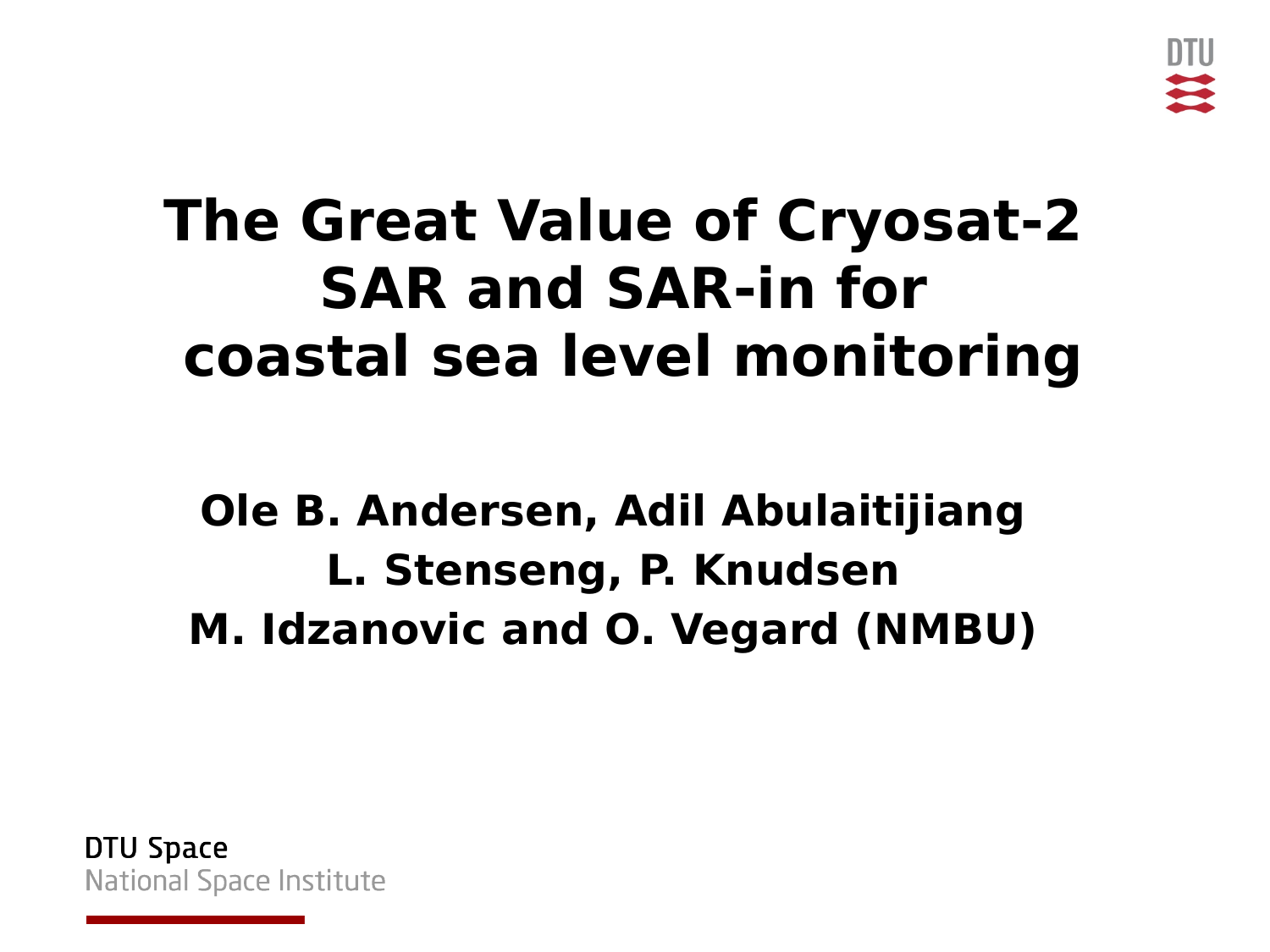

Ole B. Andersen, Adil Abulaitijiang
L. Stenseng, P. Knudsen
M. Idzanovic and O. Vegard (NMBU)

# The Great Value of Cryosat-2 SAR and SAR-in for coastal sea level monitoring